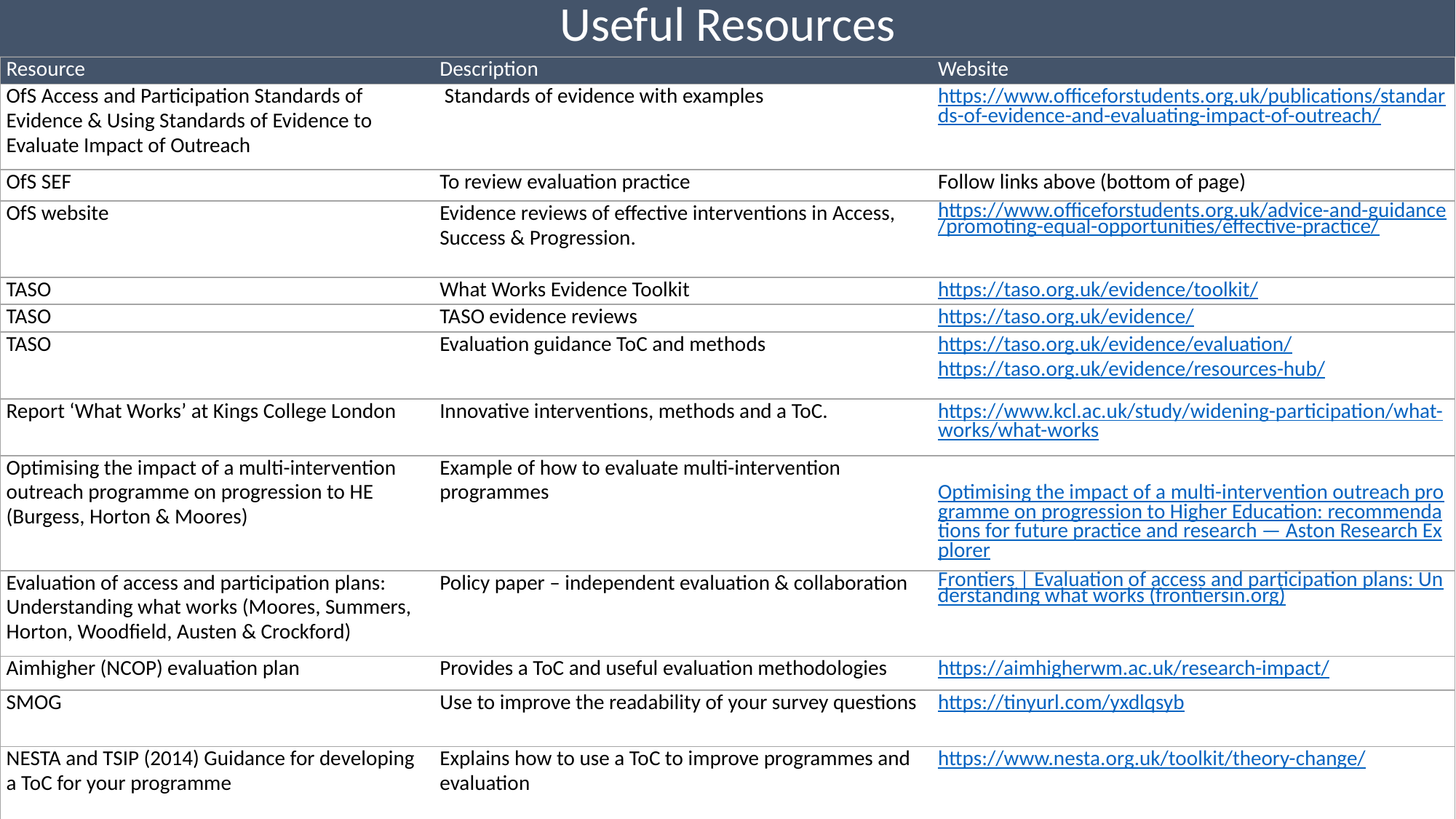

Useful Resources
| Resource | Description | Website |
| --- | --- | --- |
| OfS Access and Participation Standards of Evidence & Using Standards of Evidence to Evaluate Impact of Outreach | Standards of evidence with examples | https://www.officeforstudents.org.uk/publications/standards-of-evidence-and-evaluating-impact-of-outreach/ |
| OfS SEF | To review evaluation practice | Follow links above (bottom of page) |
| OfS website | Evidence reviews of effective interventions in Access, Success & Progression. | https://www.officeforstudents.org.uk/advice-and-guidance/promoting-equal-opportunities/effective-practice/ |
| TASO | What Works Evidence Toolkit | https://taso.org.uk/evidence/toolkit/ |
| TASO | TASO evidence reviews | https://taso.org.uk/evidence/ |
| TASO | Evaluation guidance ToC and methods | https://taso.org.uk/evidence/evaluation/ https://taso.org.uk/evidence/resources-hub/ |
| Report ‘What Works’ at Kings College London | Innovative interventions, methods and a ToC. | https://www.kcl.ac.uk/study/widening-participation/what-works/what-works |
| Optimising the impact of a multi-intervention outreach programme on progression to HE (Burgess, Horton & Moores) | Example of how to evaluate multi-intervention programmes | Optimising the impact of a multi-intervention outreach programme on progression to Higher Education: recommendations for future practice and research — Aston Research Explorer |
| Evaluation of access and participation plans: Understanding what works (Moores, Summers, Horton, Woodfield, Austen & Crockford) | Policy paper – independent evaluation & collaboration | Frontiers | Evaluation of access and participation plans: Understanding what works (frontiersin.org) |
| Aimhigher (NCOP) evaluation plan | Provides a ToC and useful evaluation methodologies | https://aimhigherwm.ac.uk/research-impact/ |
| SMOG | Use to improve the readability of your survey questions | https://tinyurl.com/yxdlqsyb |
| NESTA and TSIP (2014) Guidance for developing a ToC for your programme | Explains how to use a ToC to improve programmes and evaluation | https://www.nesta.org.uk/toolkit/theory-change/ |